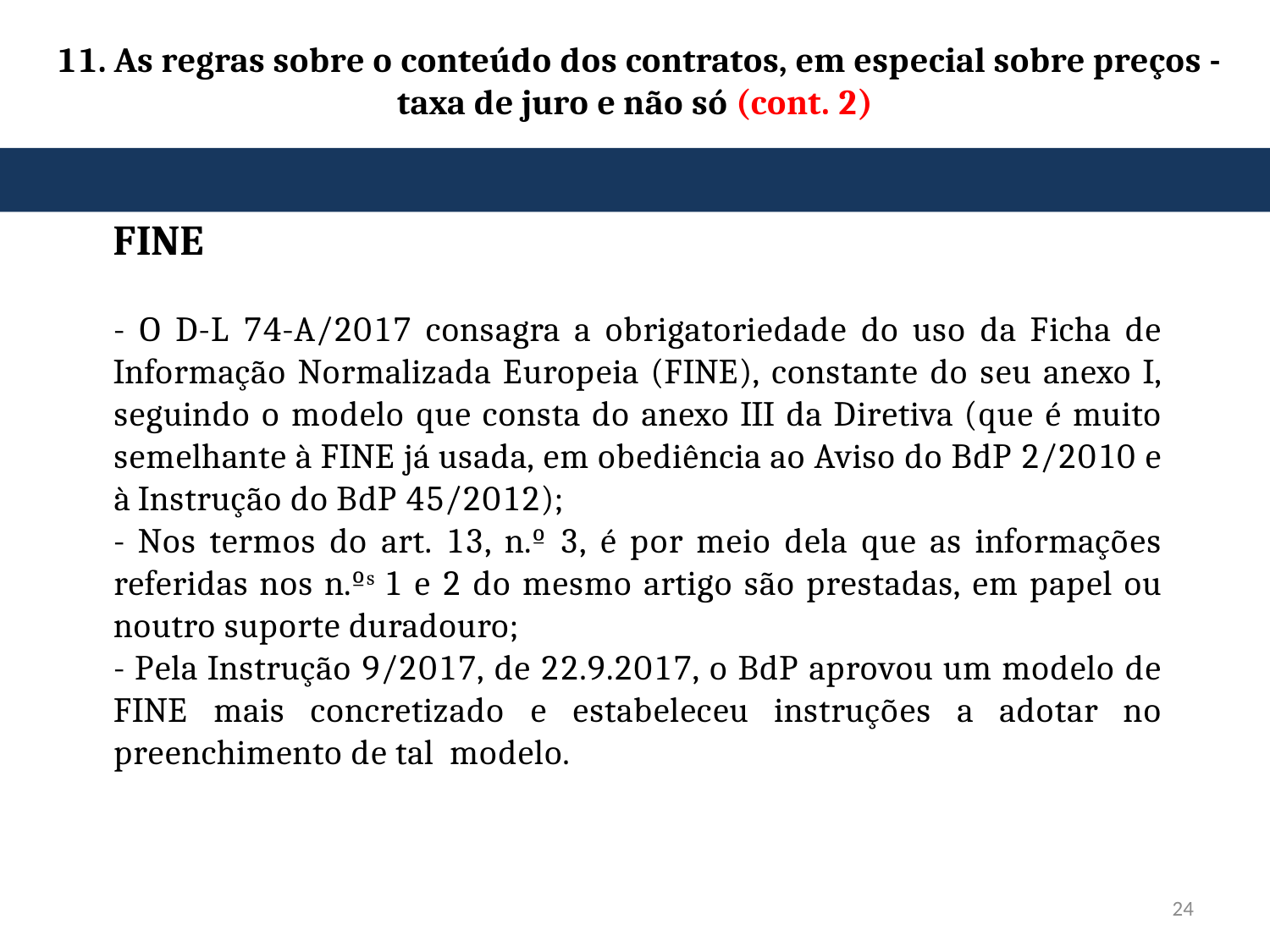

# 11. As regras sobre o conteúdo dos contratos, em especial sobre preços - taxa de juro e não só (cont. 2)

FINE

- O D-L 74-A/2017 consagra a obrigatoriedade do uso da Ficha de Informação Normalizada Europeia (FINE), constante do seu anexo I, seguindo o modelo que consta do anexo III da Diretiva (que é muito semelhante à FINE já usada, em obediência ao Aviso do BdP 2/2010 e à Instrução do BdP 45/2012);
- Nos termos do art. 13, n.º 3, é por meio dela que as informações referidas nos n.ºs 1 e 2 do mesmo artigo são prestadas, em papel ou noutro suporte duradouro;
- Pela Instrução 9/2017, de 22.9.2017, o BdP aprovou um modelo de FINE mais concretizado e estabeleceu instruções a adotar no preenchimento de tal  modelo.

24